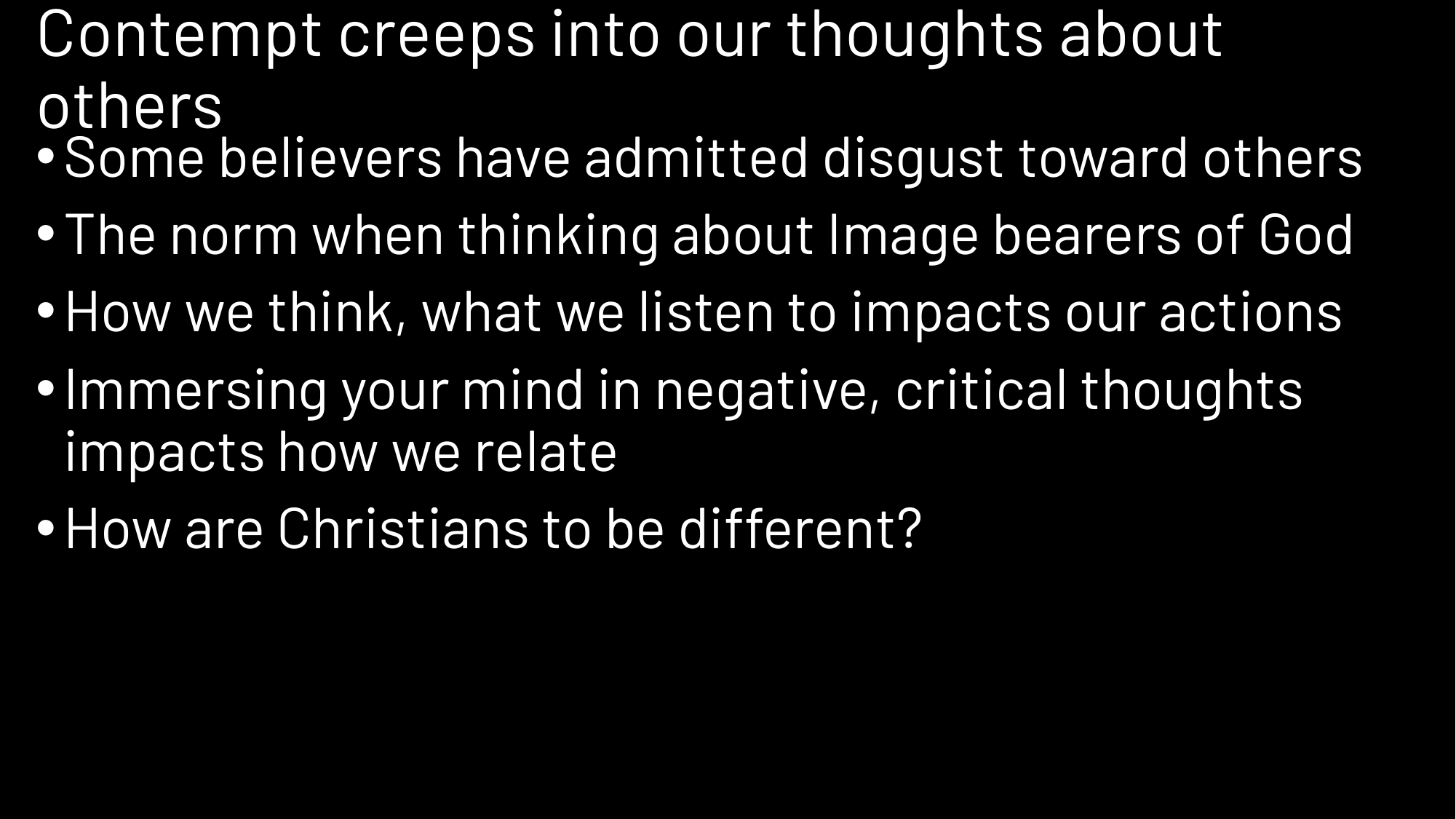

# Contempt creeps into our thoughts about others
Some believers have admitted disgust toward others
The norm when thinking about Image bearers of God
How we think, what we listen to impacts our actions
Immersing your mind in negative, critical thoughts impacts how we relate
How are Christians to be different?